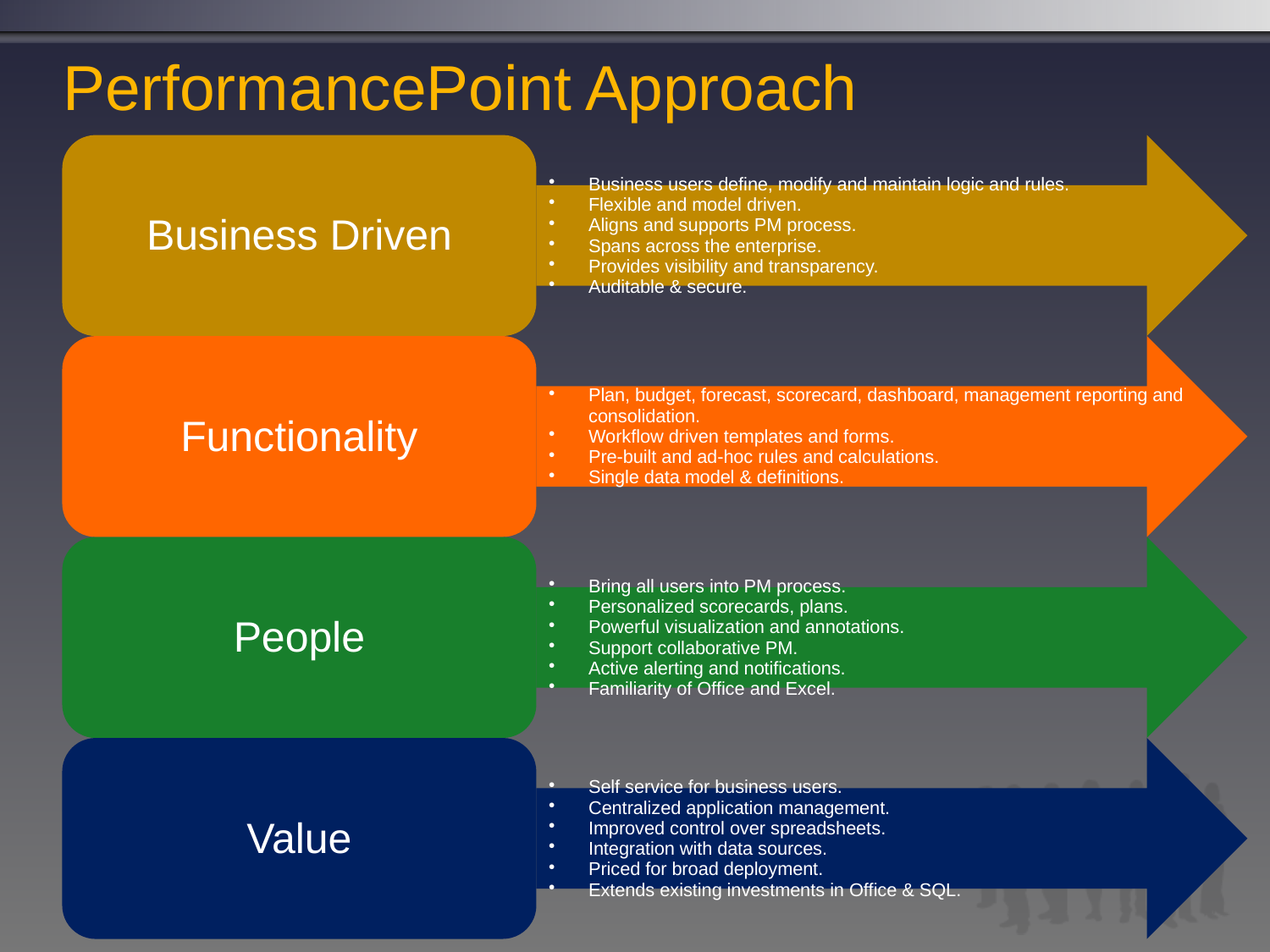

# PerformancePoint Approach
Business Driven
Functionality
Value
People
Business users define, modify and maintain logic and rules.
Plan, budget, forecast, scorecard, dashboard, management reporting and consolidation.
Workflow driven templates and forms.
Pre-built and ad-hoc rules and calculations.
Single data model & definitions.
Bring all users into PM process.
Personalized scorecards, plans.
Powerful visualization and annotations.
Support collaborative PM.
Active alerting and notifications.
Familiarity of Office and Excel.
Self service for business users.
Centralized application management.
Improved control over spreadsheets.
Integration with data sources.
Priced for broad deployment.
Extends existing investments in Office & SQL.
Auditable & secure.
Provides visibility and transparency.
Spans across the enterprise.
Aligns and supports PM process.
Flexible and model driven.